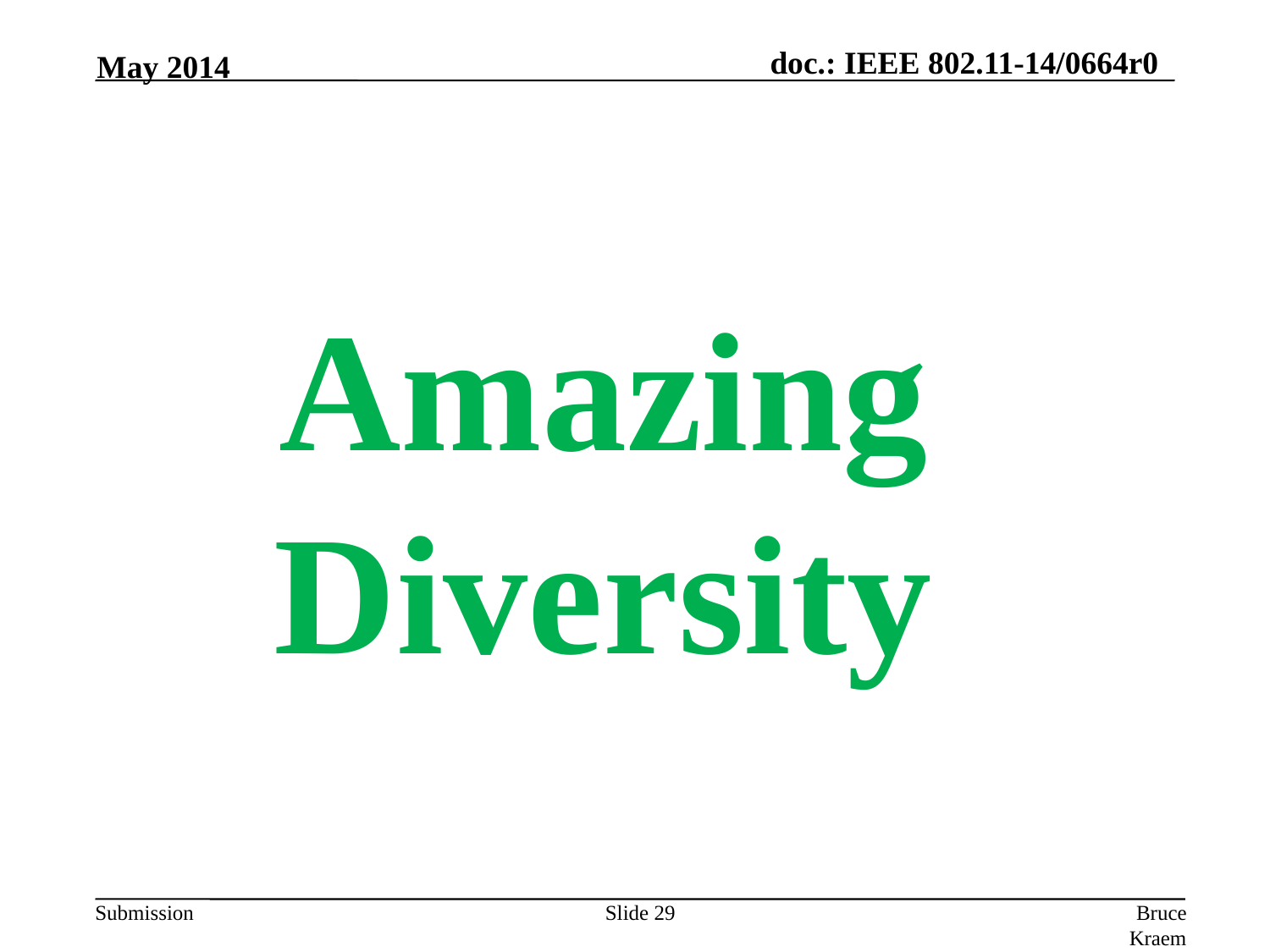

May 2014
Amazing Diversity
Slide 29
Bruce Kraemer, Marvell